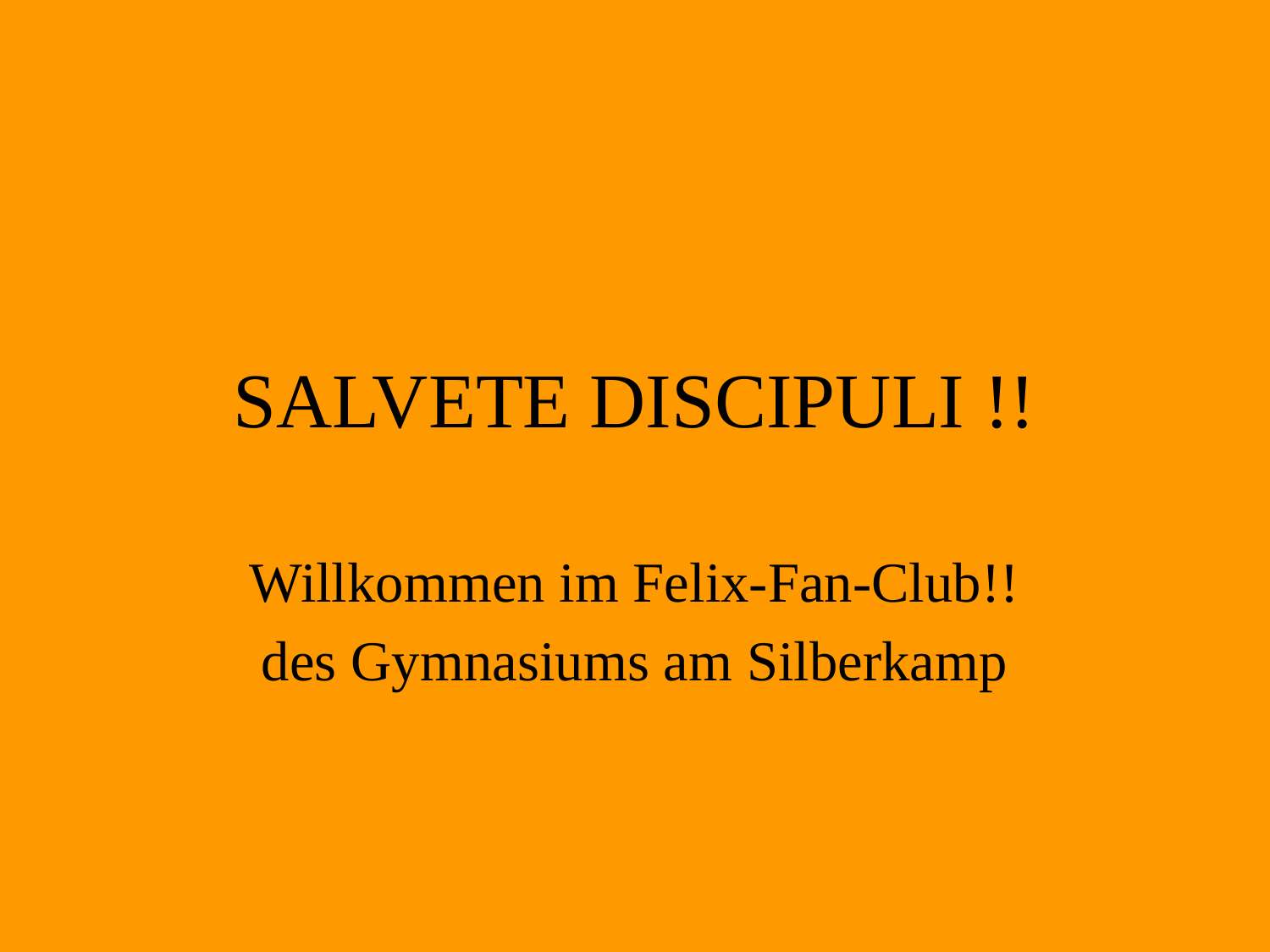

# SALVETE DISCIPULI !!
Willkommen im Felix-Fan-Club!!
des Gymnasiums am Silberkamp